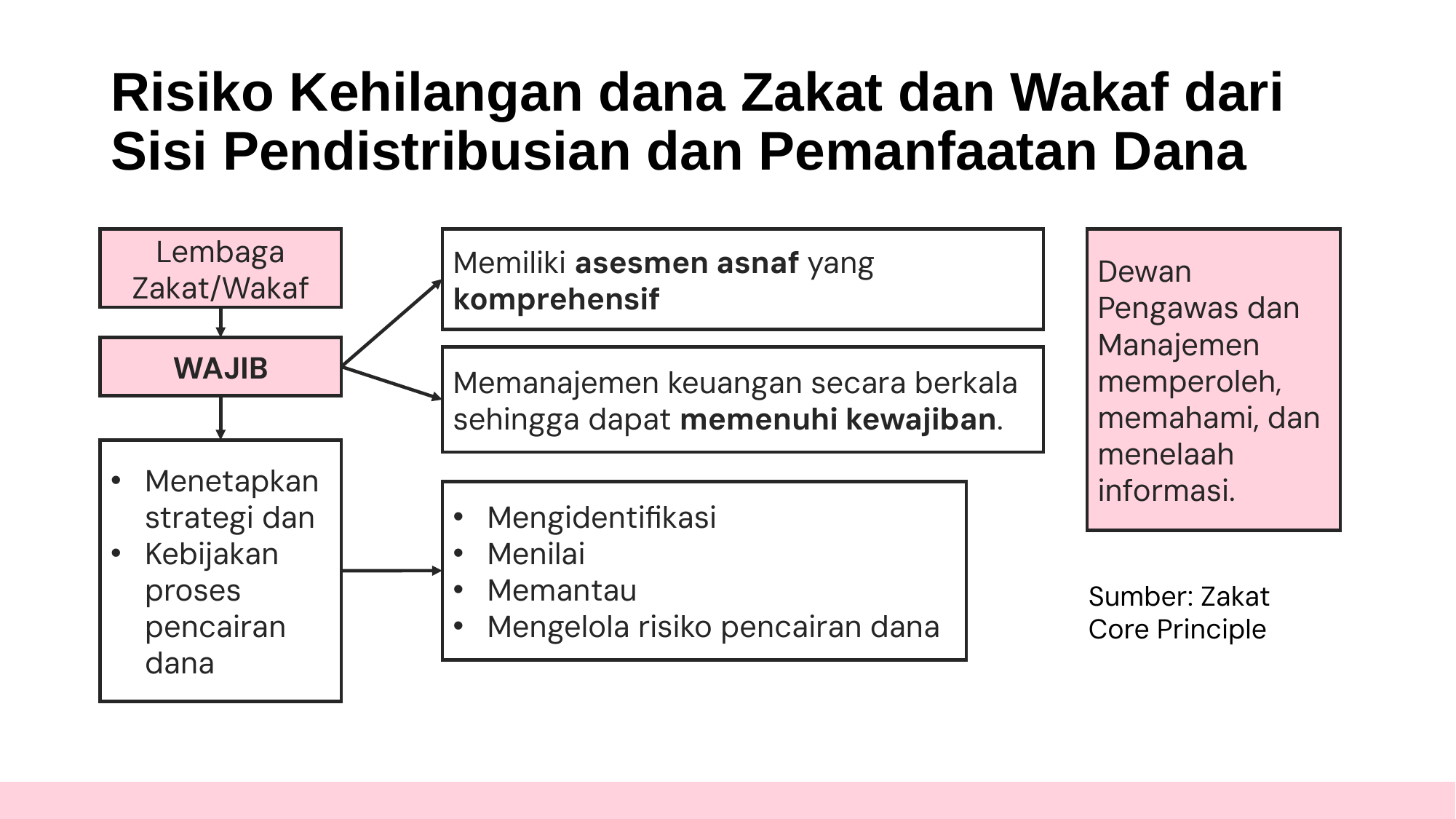

# Risiko Kehilangan dana Zakat dan Wakaf dari Sisi Pendistribusian dan Pemanfaatan Dana
Lembaga Zakat/Wakaf
Dewan Pengawas dan Manajemen memperoleh, memahami, dan menelaah informasi.
Memiliki asesmen asnaf yang komprehensif
WAJIB
Memanajemen keuangan secara berkala sehingga dapat memenuhi kewajiban.
Menetapkan strategi dan
Kebijakan proses pencairan dana
Mengidentifikasi
Menilai
Memantau
Mengelola risiko pencairan dana
Sumber: Zakat Core Principle